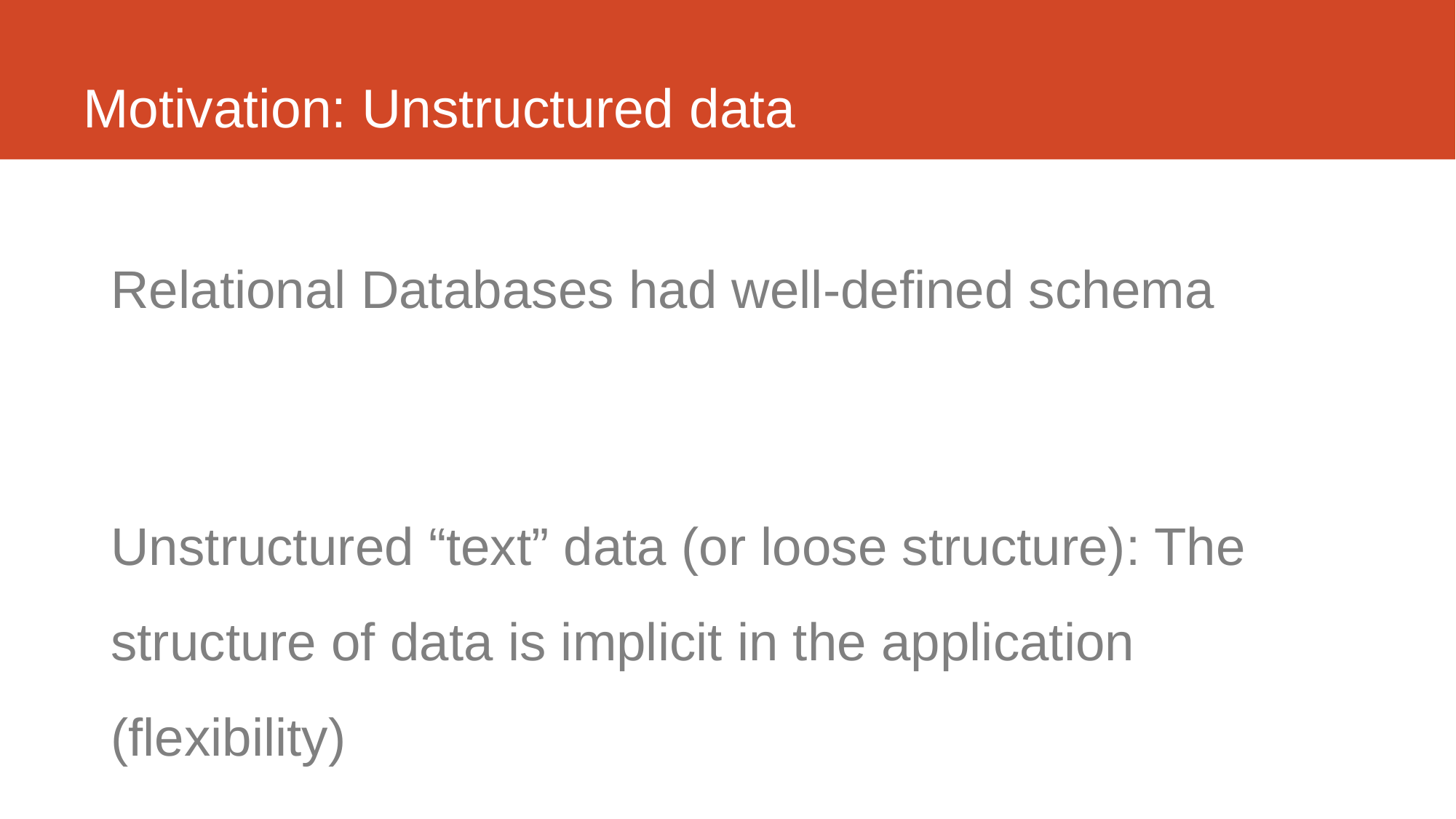

# Motivation: Unstructured data
Relational Databases had well-defined schema

Unstructured “text” data (or loose structure): The structure of data is implicit in the application (flexibility)